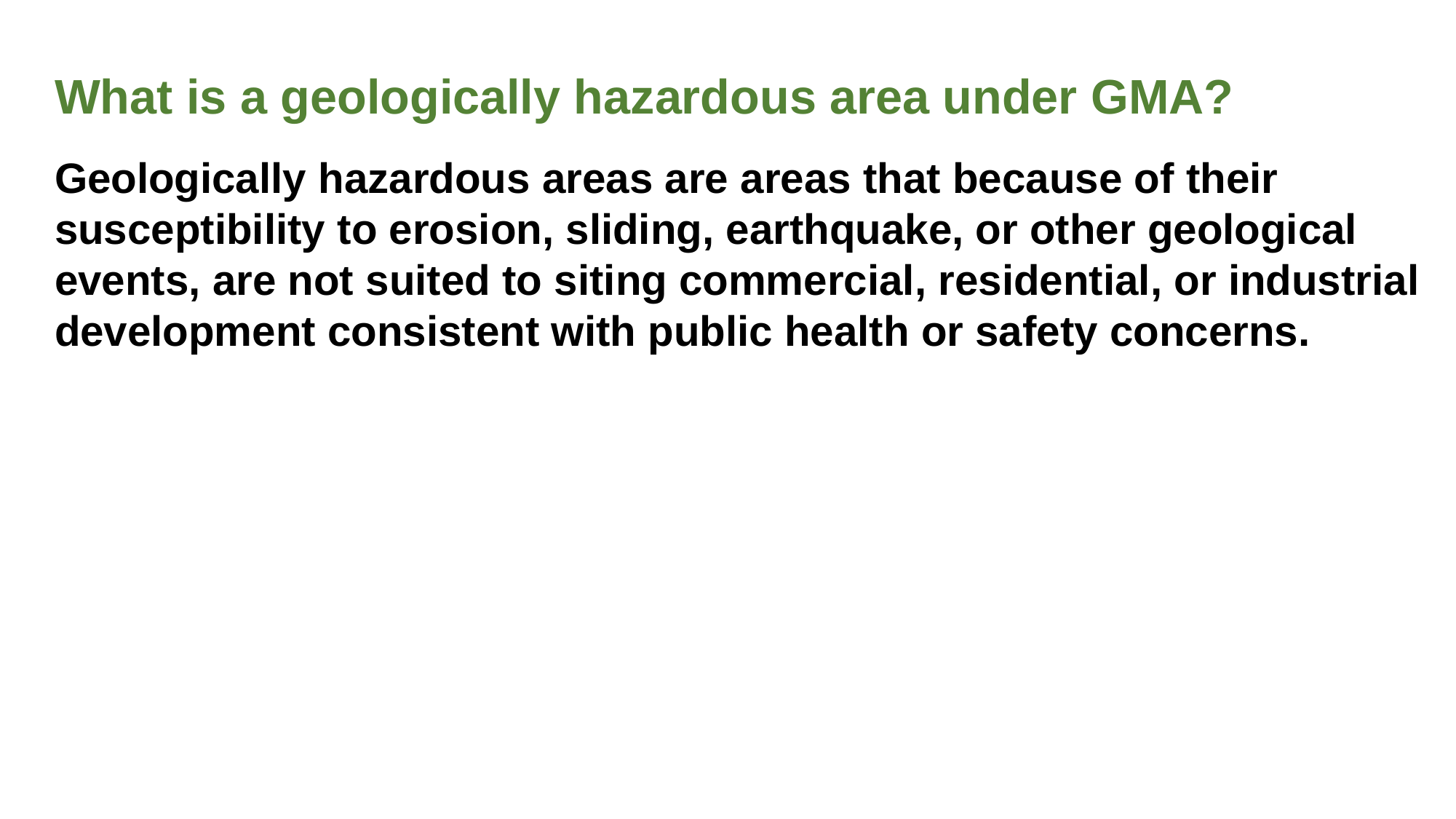

What is a geologically hazardous area under GMA?
Geologically hazardous areas are areas that because of their susceptibility to erosion, sliding, earthquake, or other geological events, are not suited to siting commercial, residential, or industrial development consistent with public health or safety concerns.